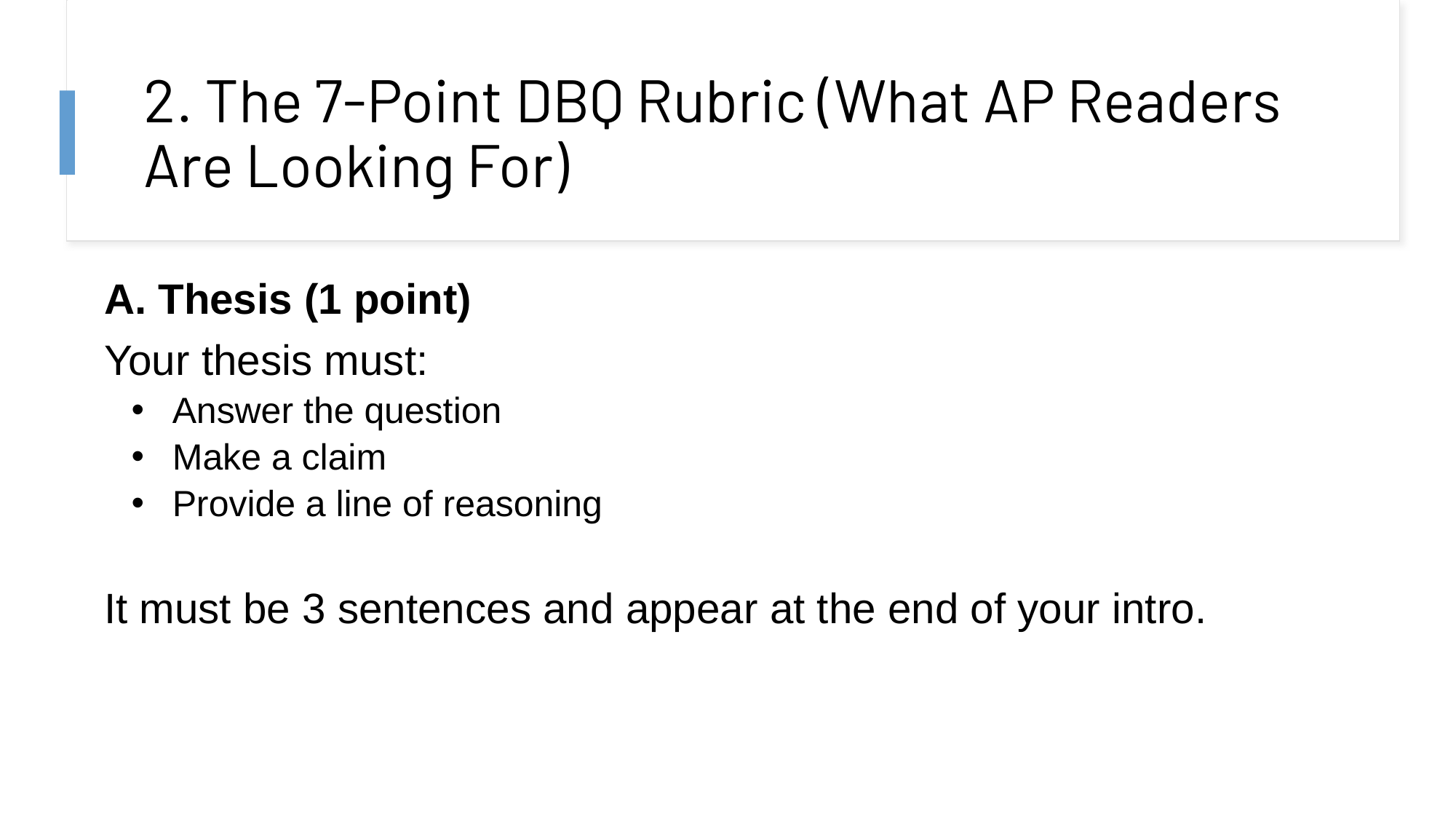

# 2. The 7-Point DBQ Rubric (What AP Readers Are Looking For)

A. Thesis (1 point)
Your thesis must:
Answer the question
Make a claim
Provide a line of reasoning

It must be 3 sentences and appear at the end of your intro.